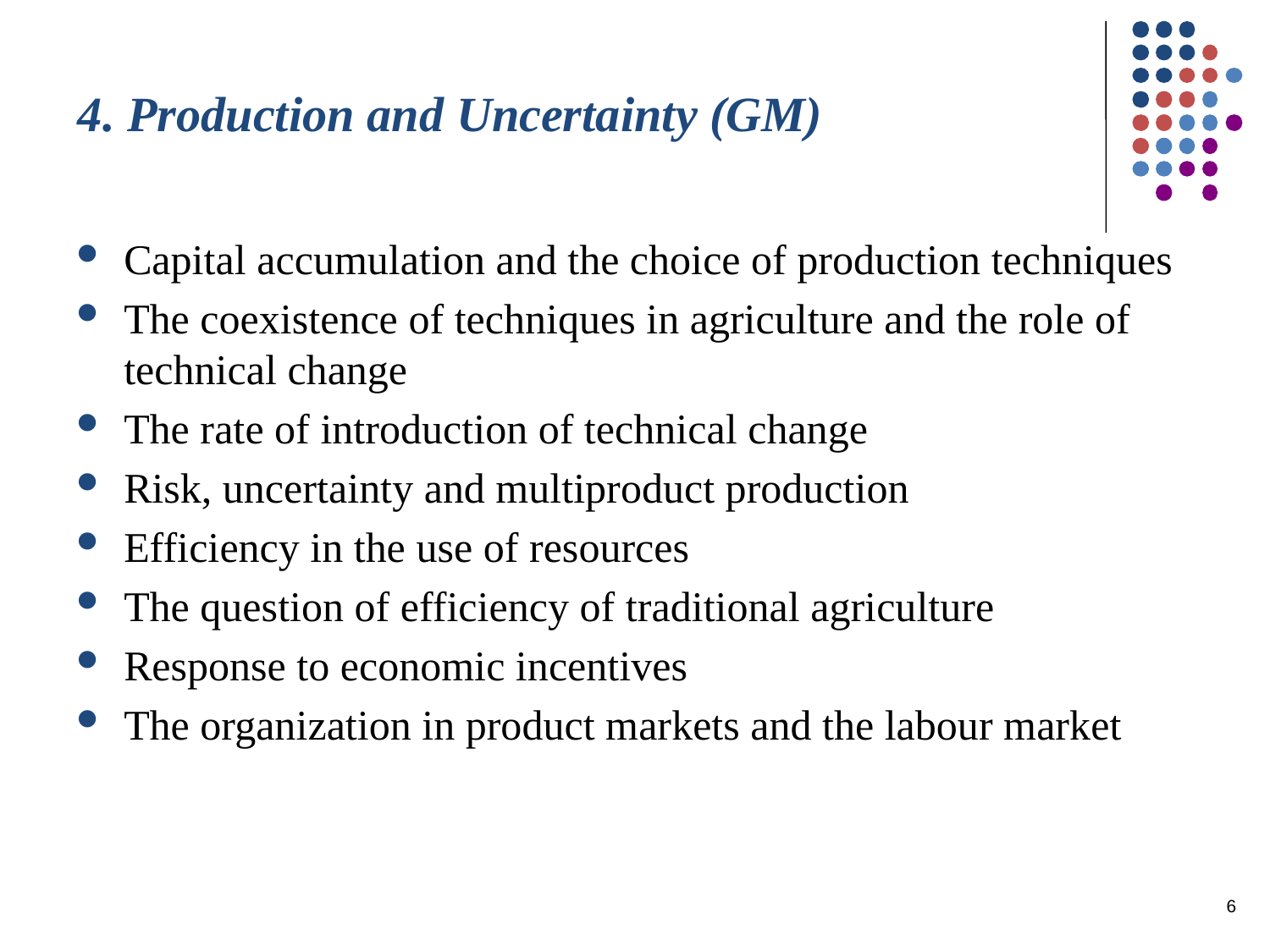

# 4. Production and Uncertainty (GM)
Capital accumulation and the choice of production techniques
The coexistence of techniques in agriculture and the role of technical change
The rate of introduction of technical change
Risk, uncertainty and multiproduct production
Efficiency in the use of resources
The question of efficiency of traditional agriculture
Response to economic incentives
The organization in product markets and the labour market
6